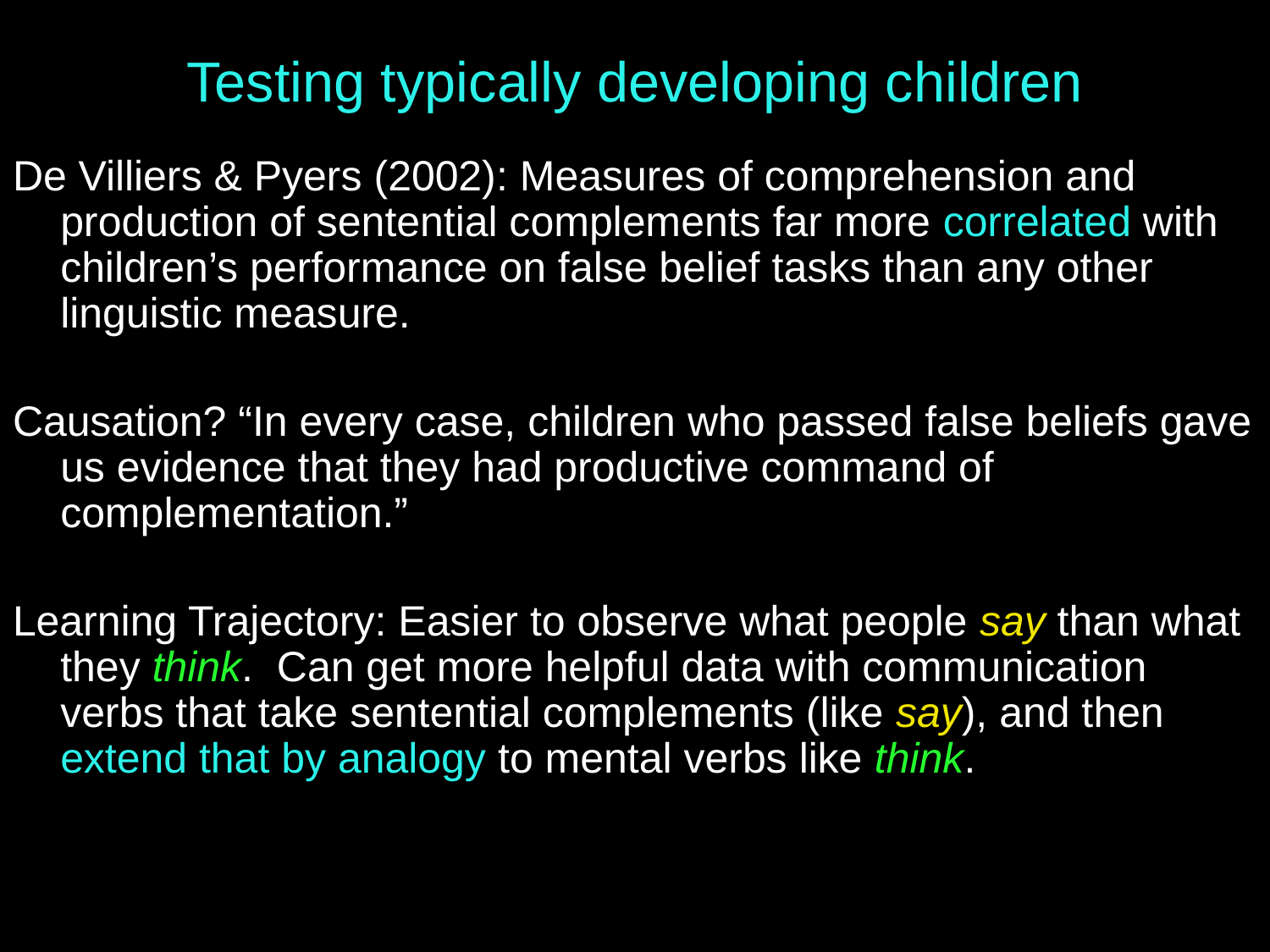

# Testing typically developing children
De Villiers & Pyers (2002): Measures of comprehension and production of sentential complements far more correlated with children’s performance on false belief tasks than any other linguistic measure.

Causation? “In every case, children who passed false beliefs gave us evidence that they had productive command of complementation.”

Learning Trajectory: Easier to observe what people say than what they think.  Can get more helpful data with communication verbs that take sentential complements (like say), and then extend that by analogy to mental verbs like think.